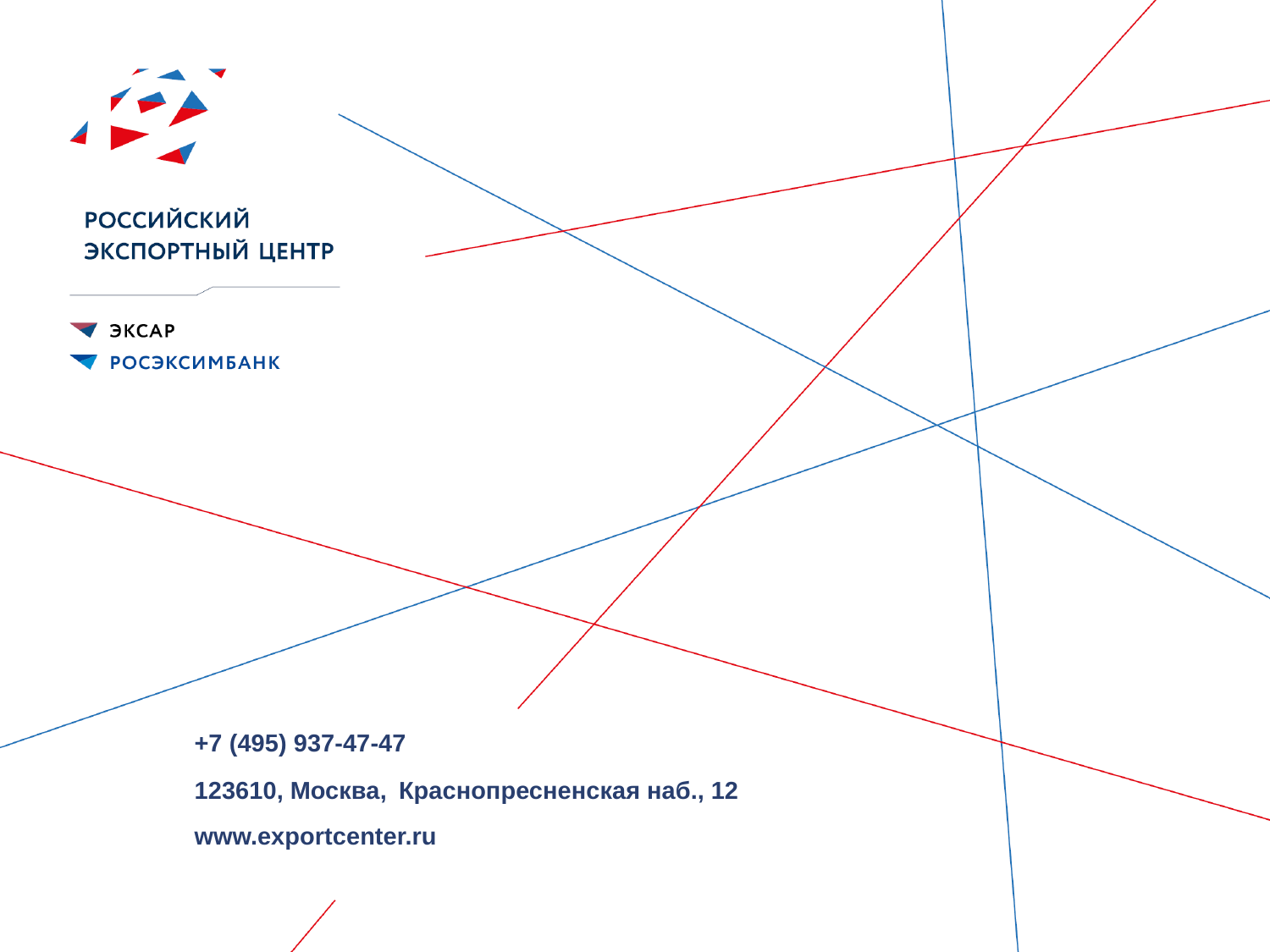

+7 (495) 937-47-47
123610, Москва, Краснопресненская наб., 12
www.exportcenter.ru